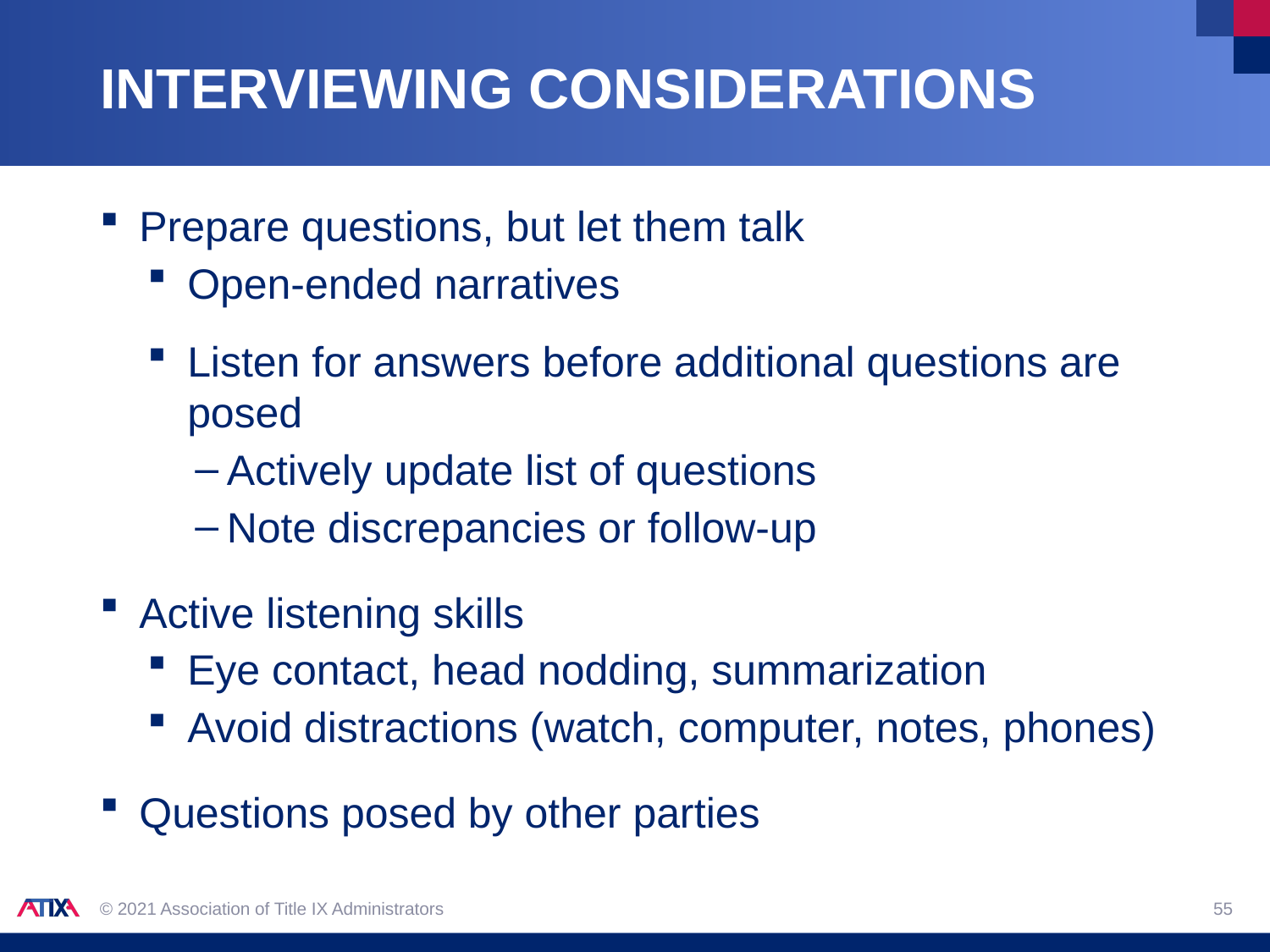

# Interviewing considerations
Prepare questions, but let them talk
Open-ended narratives
Listen for answers before additional questions are posed
Actively update list of questions
Note discrepancies or follow-up
Active listening skills
Eye contact, head nodding, summarization
Avoid distractions (watch, computer, notes, phones)
Questions posed by other parties
55